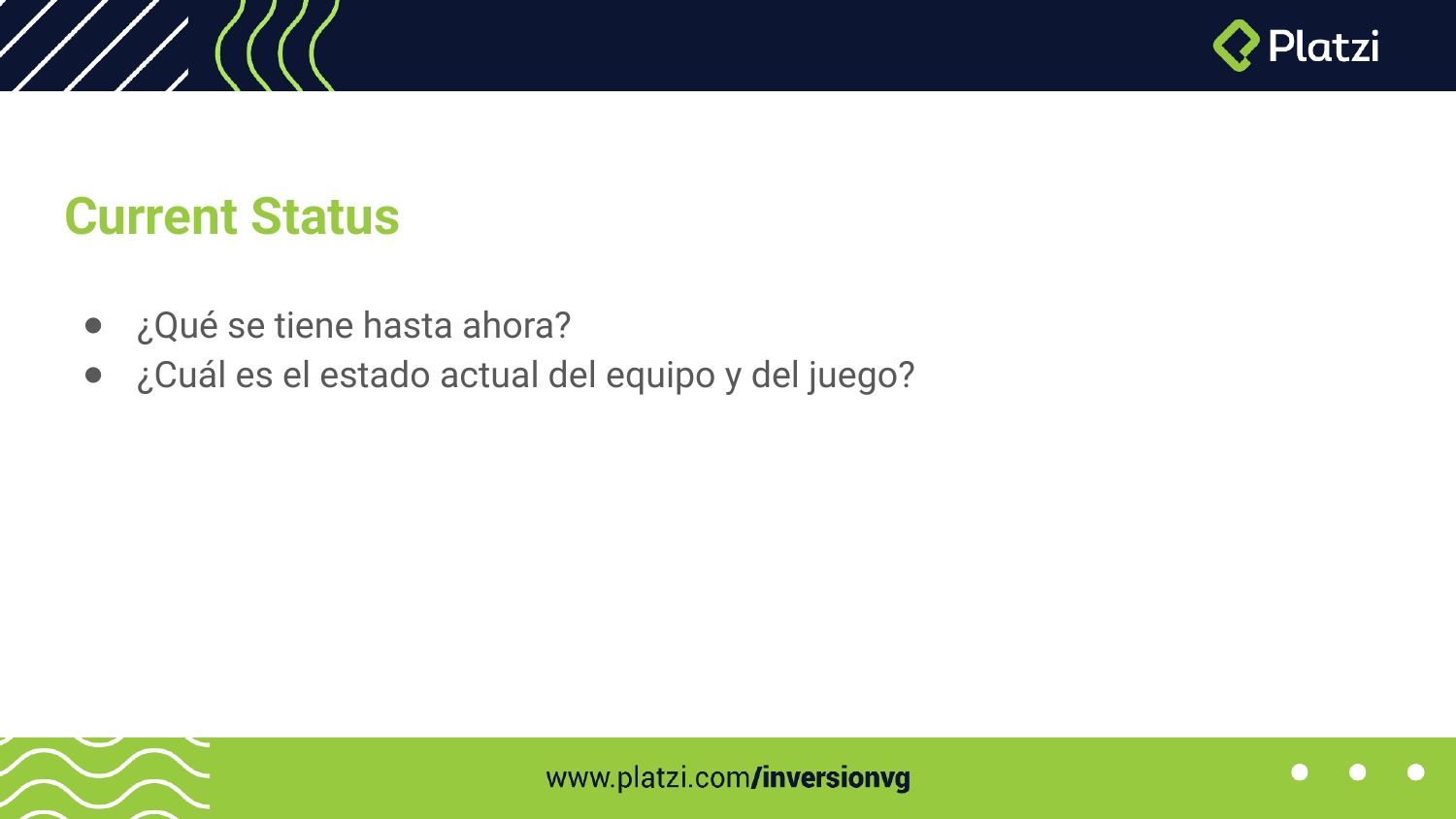

# Current Status
¿Qué se tiene hasta ahora?
¿Cuál es el estado actual del equipo y del juego?